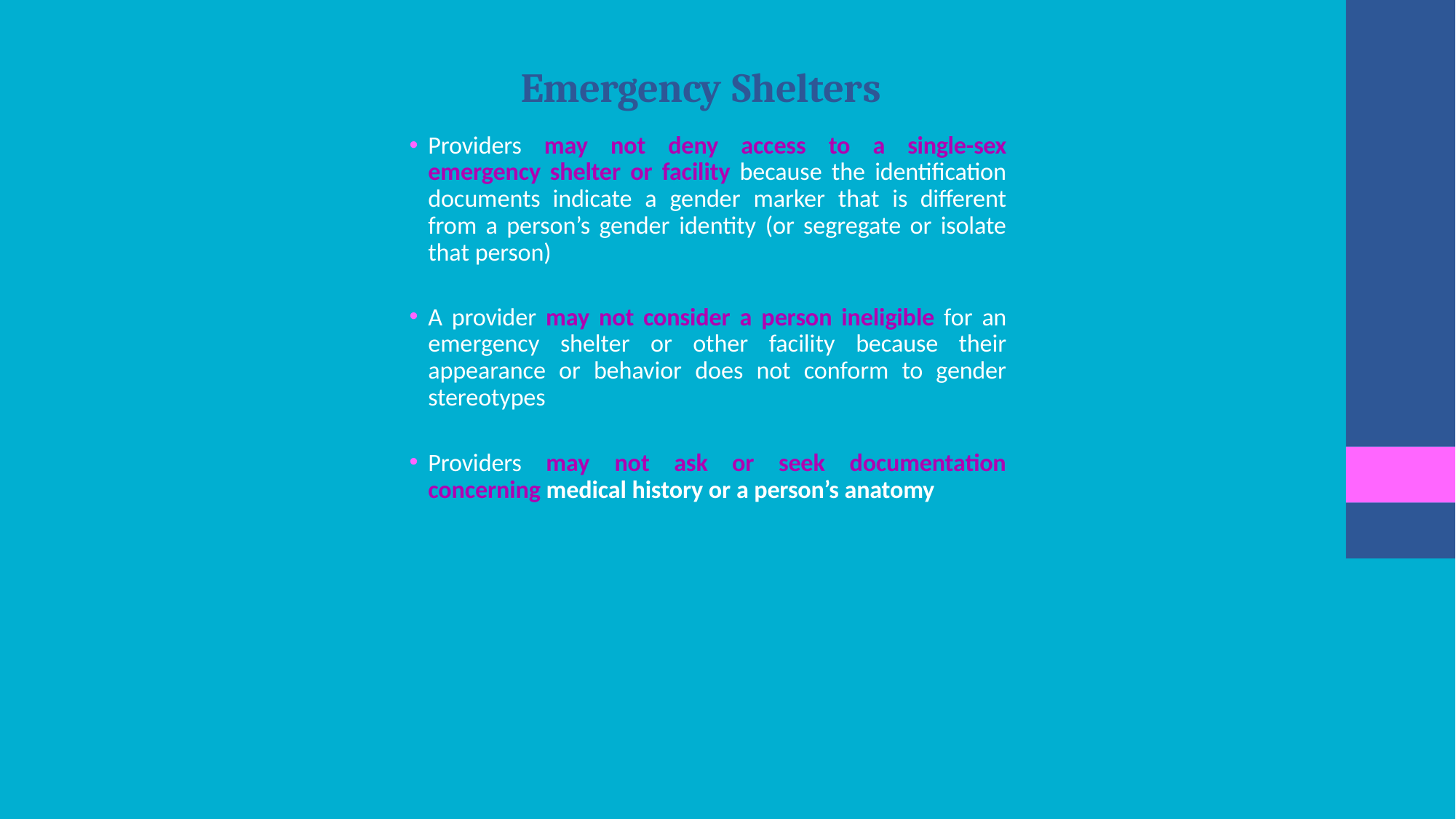

# Emergency Shelters
Providers  may  not  deny  access  to  a  single-sex emergency shelter or facility because the identification documents indicate  a  gender  marker  that  is  different from a person’s gender identity (or segregate or isolate that person)

A provider may not consider a person ineligible for an emergency  shelter  or  other  facility  because  their appearance  or  behavior  does  not  conform  to  gender stereotypes

Providers  may   not  ask  or  seek   documentation concerning medical history or a person’s anatomy